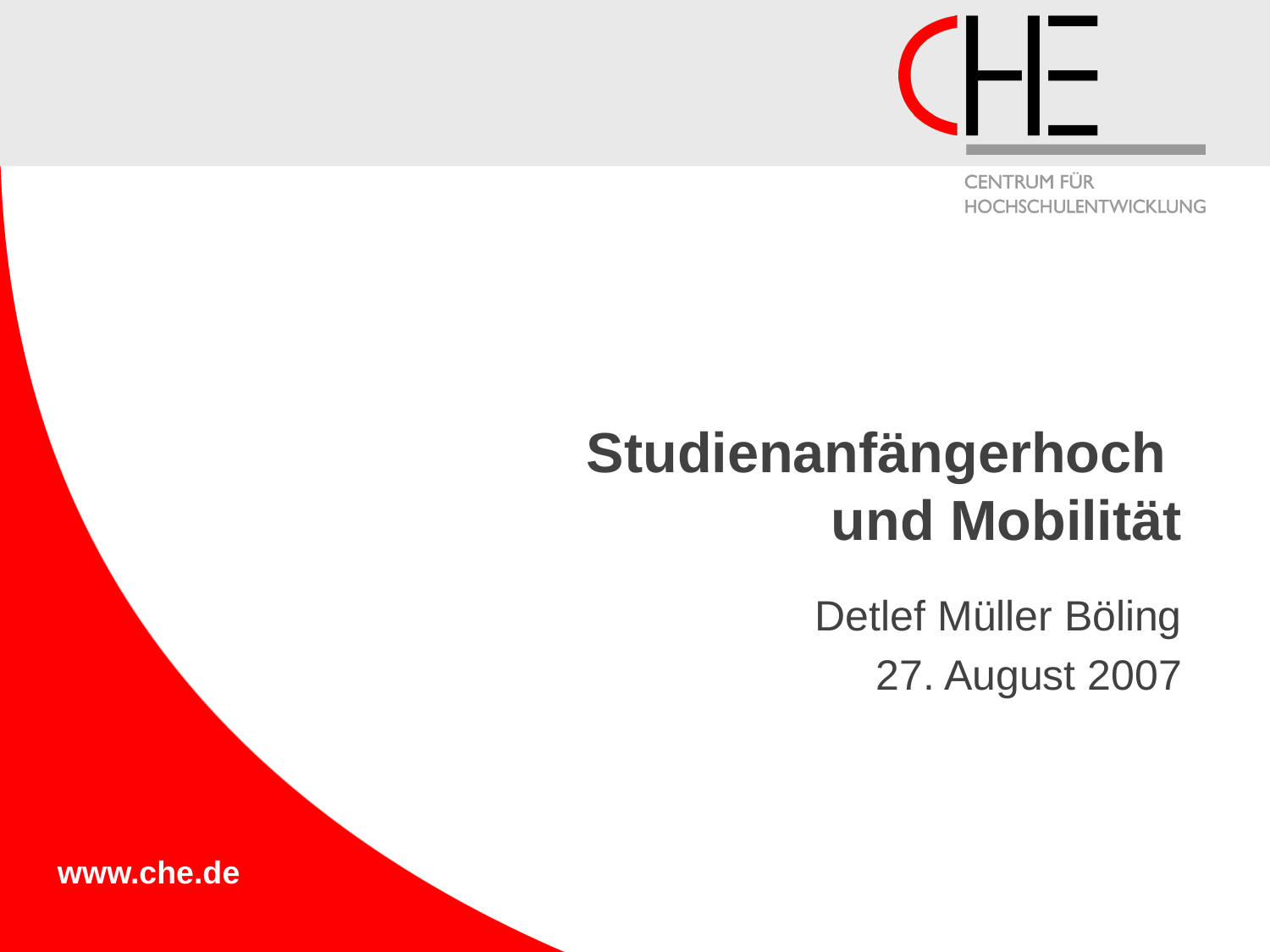

# Studienanfängerhoch und Mobilität
Detlef Müller Böling
27. August 2007